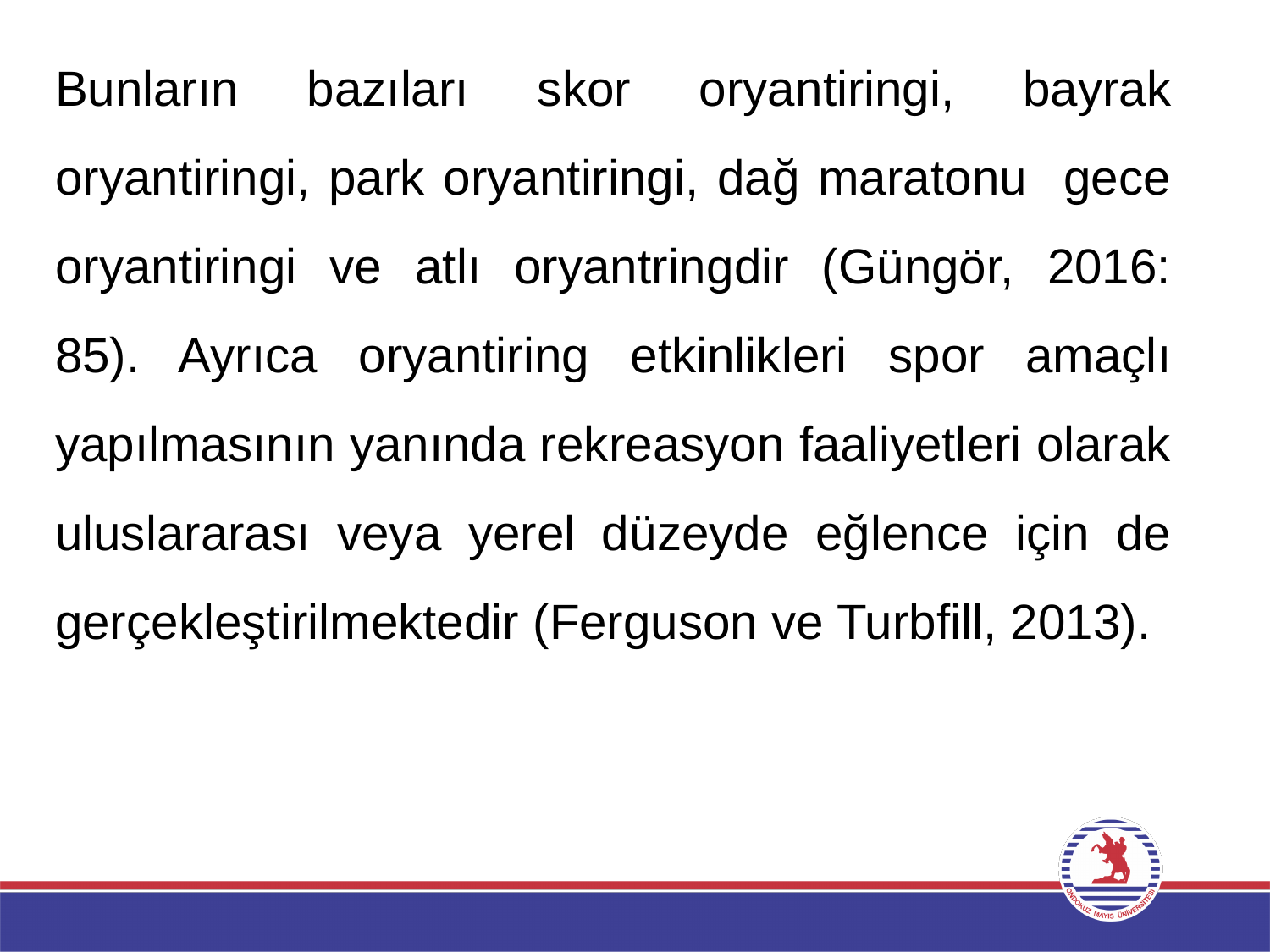

Bunların bazıları skor oryantiringi, bayrak oryantiringi, park oryantiringi, dağ maratonu  gece oryantiringi ve atlı oryantringdir (Güngör, 2016: 85). Ayrıca oryantiring etkinlikleri spor amaçlı yapılmasının yanında rekreasyon faaliyetleri olarak uluslararası veya yerel düzeyde eğlence için de gerçekleştirilmektedir (Ferguson ve Turbfill, 2013).